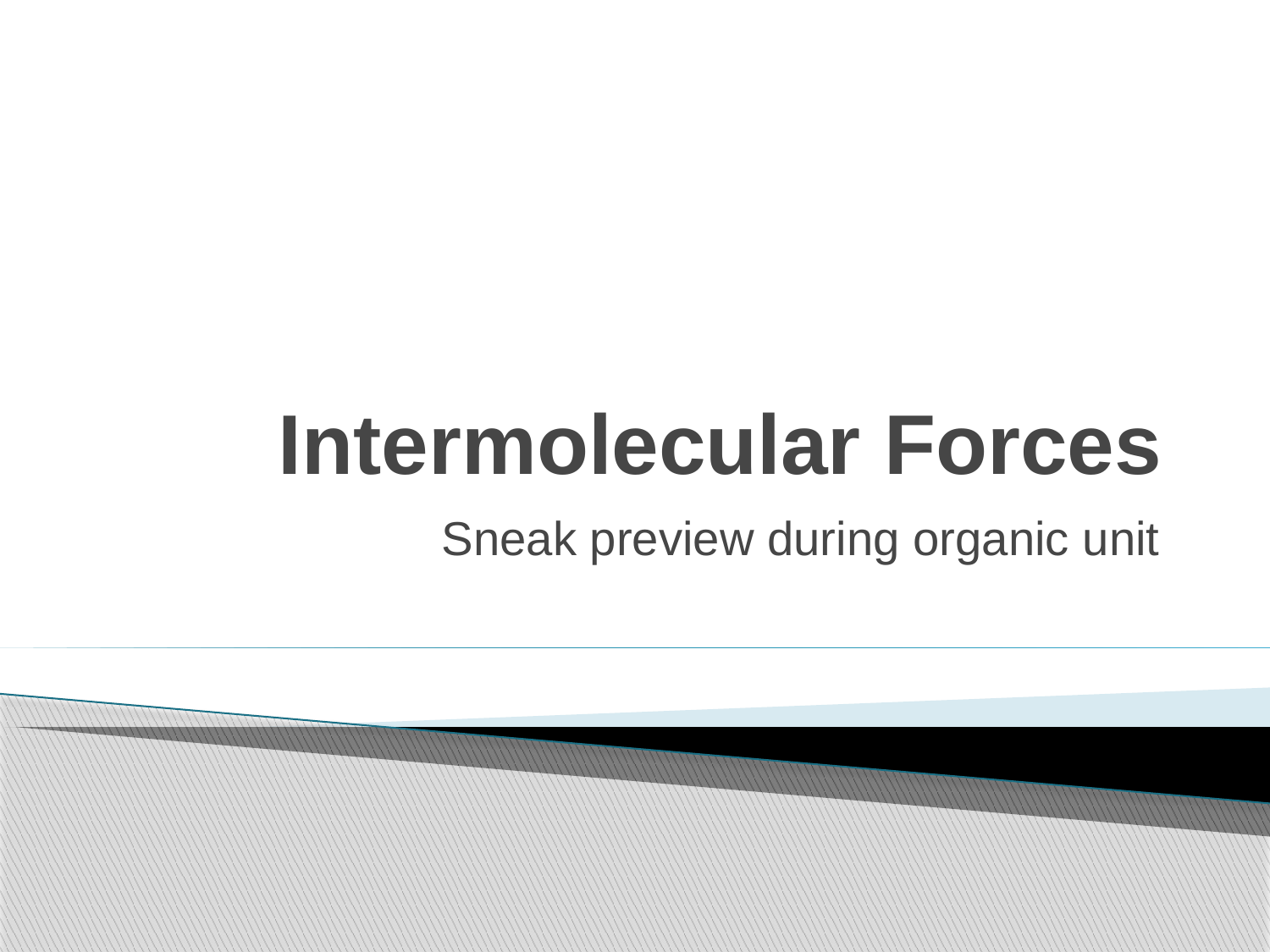

# Intermolecular Forces
Sneak preview during organic unit